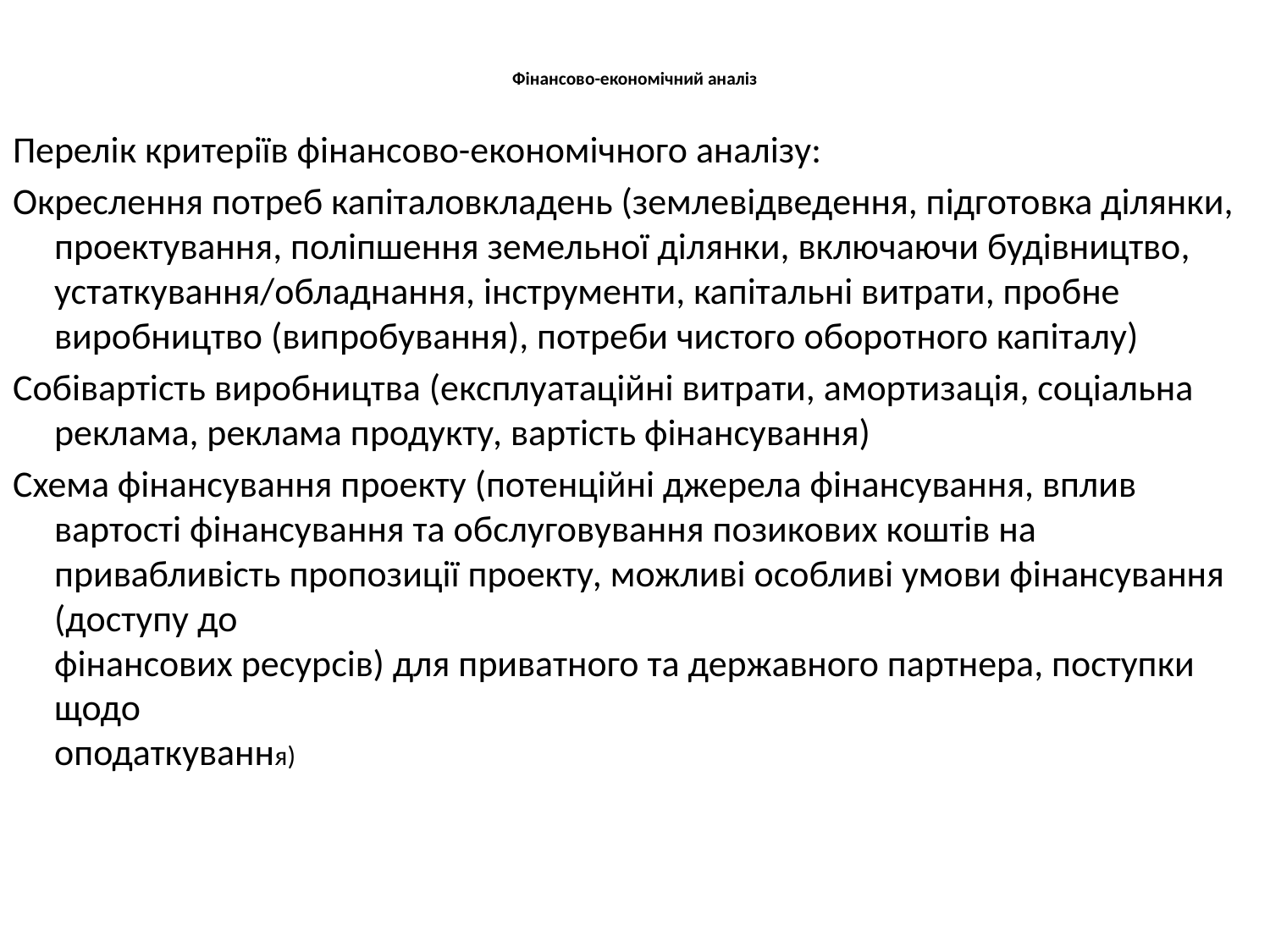

# Фінансово-економічний аналіз
Перелік критеріїв фінансово-економічного аналізу:
Окреслення потреб капіталовкладень (землевідведення, підготовка ділянки, проектування, поліпшення земельної ділянки, включаючи будівництво, устаткування/обладнання, інструменти, капітальні витрати, пробне
виробництво (випробування), потреби чистого оборотного капіталу)
Собівартість виробництва (експлуатаційні витрати, амортизація, соціальна реклама, реклама продукту, вартість фінансування)
Схема фінансування проекту (потенційні джерела фінансування, вплив вартості фінансування та обслуговування позикових коштів на привабливість пропозиції проекту, можливі особливі умови фінансування (доступу до
фінансових ресурсів) для приватного та державного партнера, поступки щодо
оподаткування)